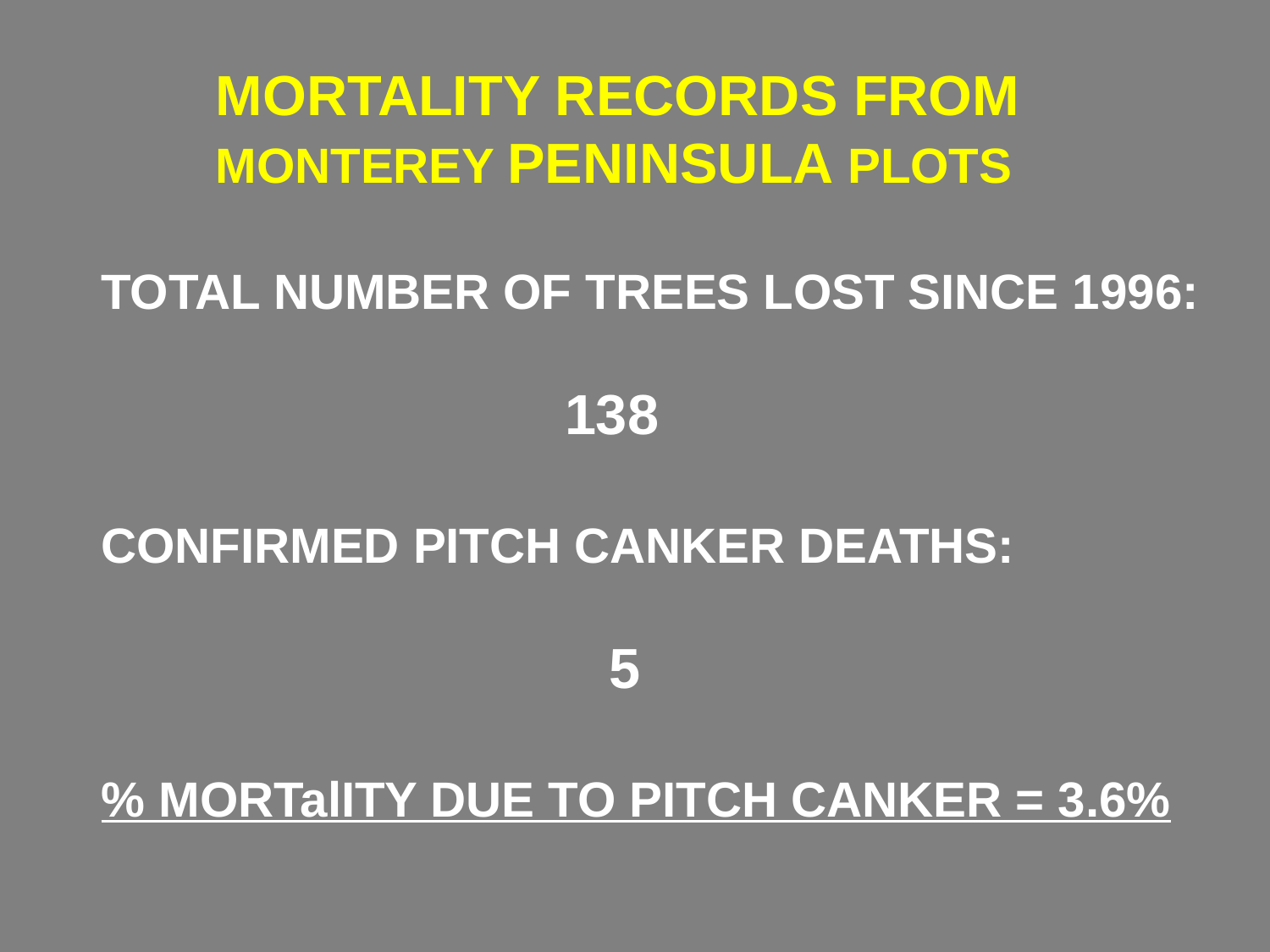

MORTALITY RECORDS FROM
MONTEREY PENINSULA PLOTS
TOTAL NUMBER OF TREES LOST SINCE 1996:

			      138

CONFIRMED PITCH CANKER DEATHS:

				5

% MORTalITY DUE TO PITCH CANKER = 3.6%